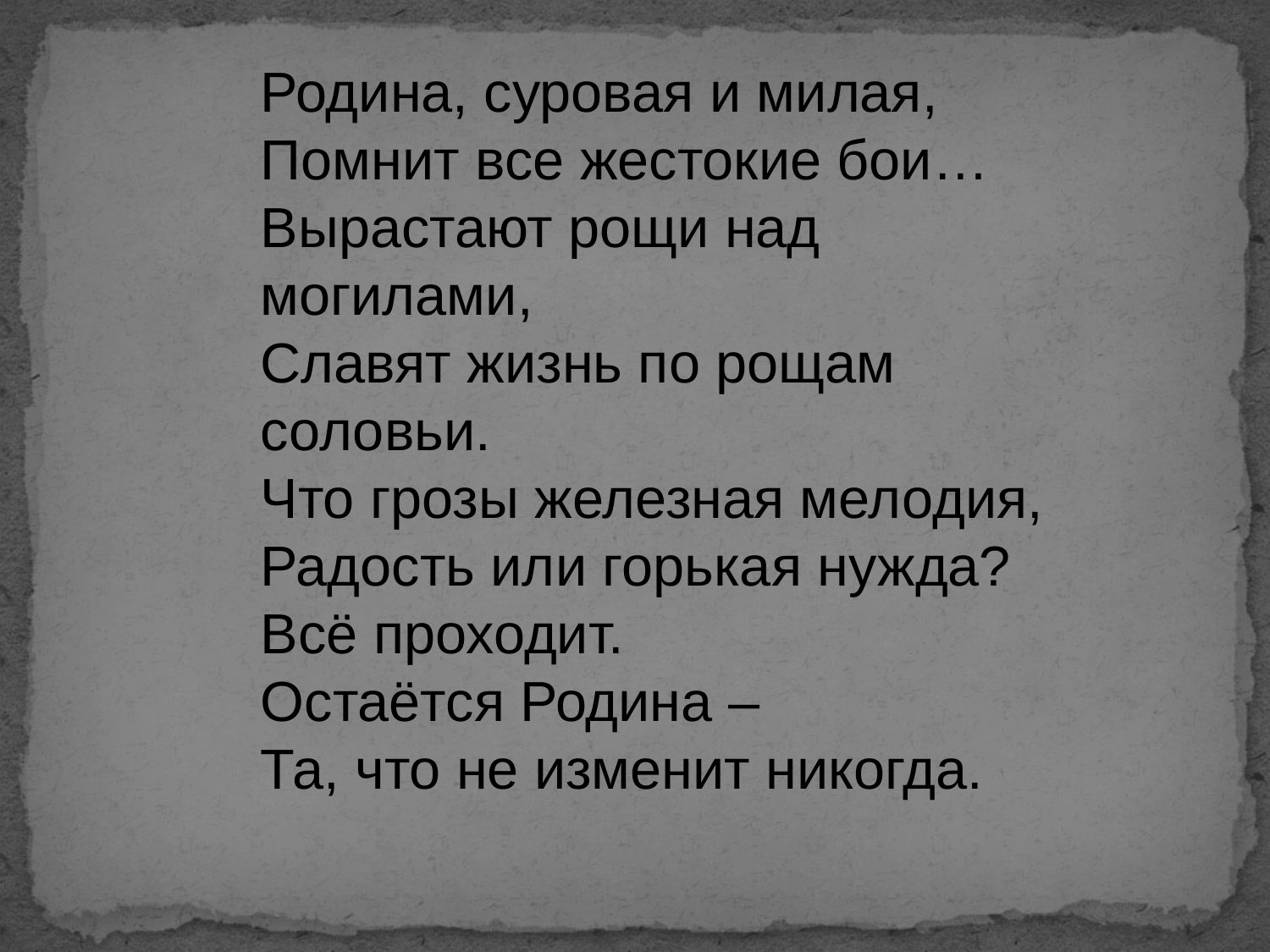

Родина, суровая и милая,
Помнит все жестокие бои…
Вырастают рощи над могилами,
Славят жизнь по рощам соловьи.
Что грозы железная мелодия,
Радость или горькая нужда?
Всё проходит.
Остаётся Родина –
Та, что не изменит никогда.